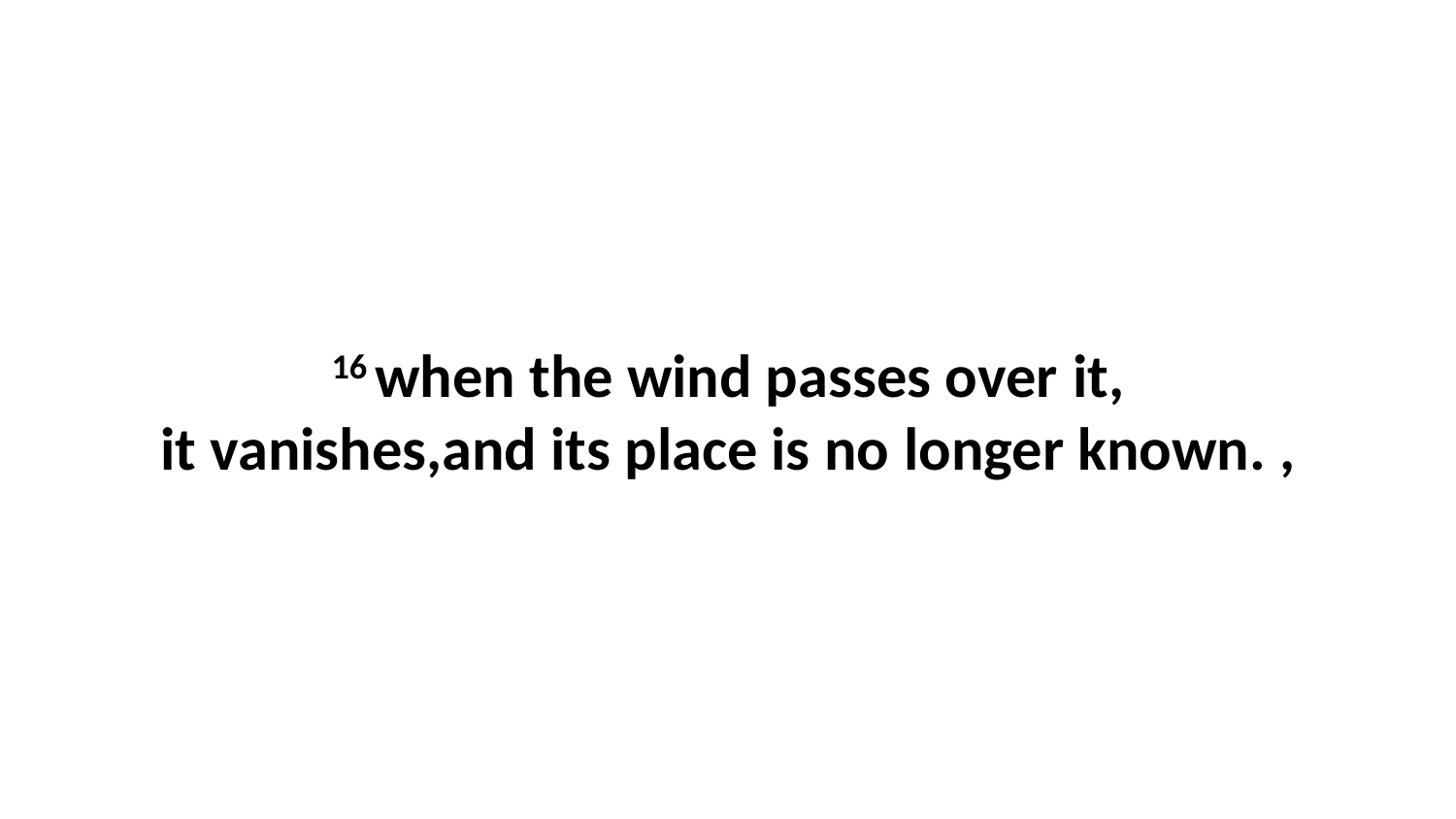

16 when the wind passes over it, it vanishes,and its place is no longer known. ,